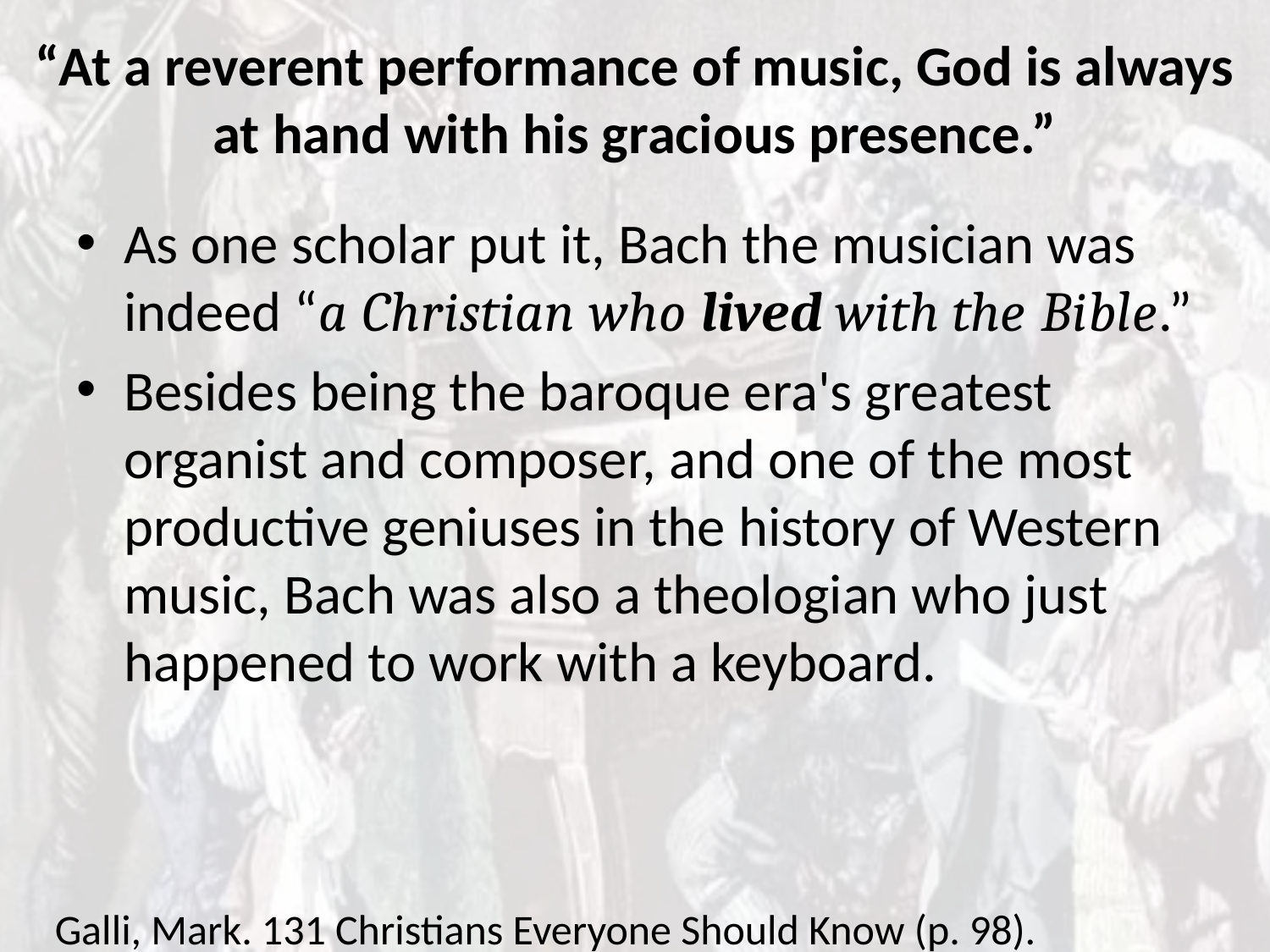

# “At a reverent performance of music, God is always at hand with his gracious presence.”
As one scholar put it, Bach the musician was indeed “a Christian who lived with the Bible.”
Besides being the baroque era's greatest organist and composer, and one of the most productive geniuses in the history of Western music, Bach was also a theologian who just happened to work with a keyboard.
Galli, Mark. 131 Christians Everyone Should Know (p. 98).